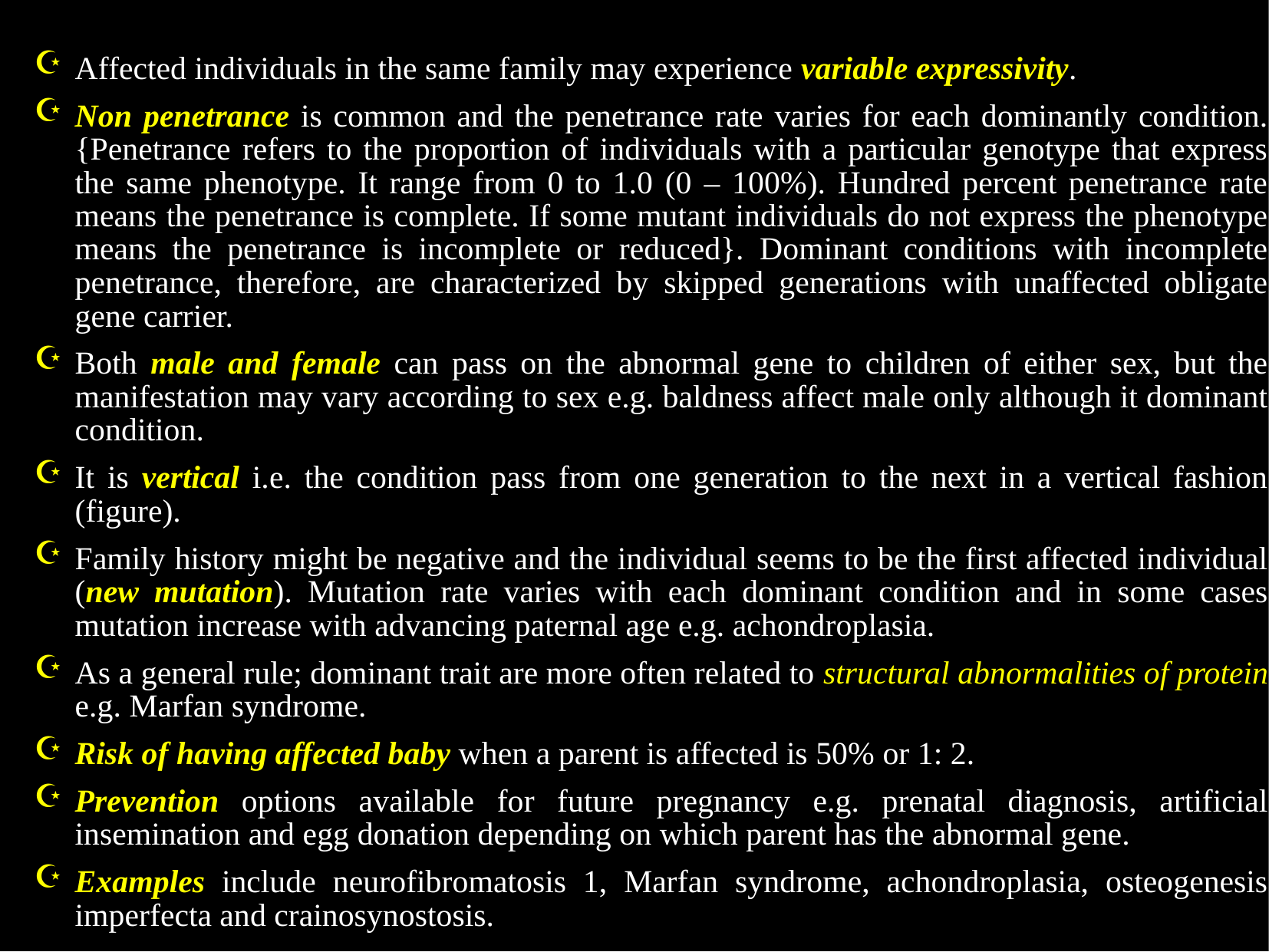

Affected individuals in the same family may experience variable expressivity.
Non penetrance is common and the penetrance rate varies for each dominantly condition. {Penetrance refers to the proportion of individuals with a particular genotype that express the same phenotype. It range from 0 to 1.0 (0 – 100%). Hundred percent penetrance rate means the penetrance is complete. If some mutant individuals do not express the phenotype means the penetrance is incomplete or reduced}. Dominant conditions with incomplete penetrance, therefore, are characterized by skipped generations with unaffected obligate gene carrier.
Both male and female can pass on the abnormal gene to children of either sex, but the manifestation may vary according to sex e.g. baldness affect male only although it dominant condition.
It is vertical i.e. the condition pass from one generation to the next in a vertical fashion (figure).
Family history might be negative and the individual seems to be the first affected individual (new mutation). Mutation rate varies with each dominant condition and in some cases mutation increase with advancing paternal age e.g. achondroplasia.
As a general rule; dominant trait are more often related to structural abnormalities of protein e.g. Marfan syndrome.
Risk of having affected baby when a parent is affected is 50% or 1: 2.
Prevention options available for future pregnancy e.g. prenatal diagnosis, artificial insemination and egg donation depending on which parent has the abnormal gene.
Examples include neurofibromatosis 1, Marfan syndrome, achondroplasia, osteogenesis imperfecta and crainosynostosis.